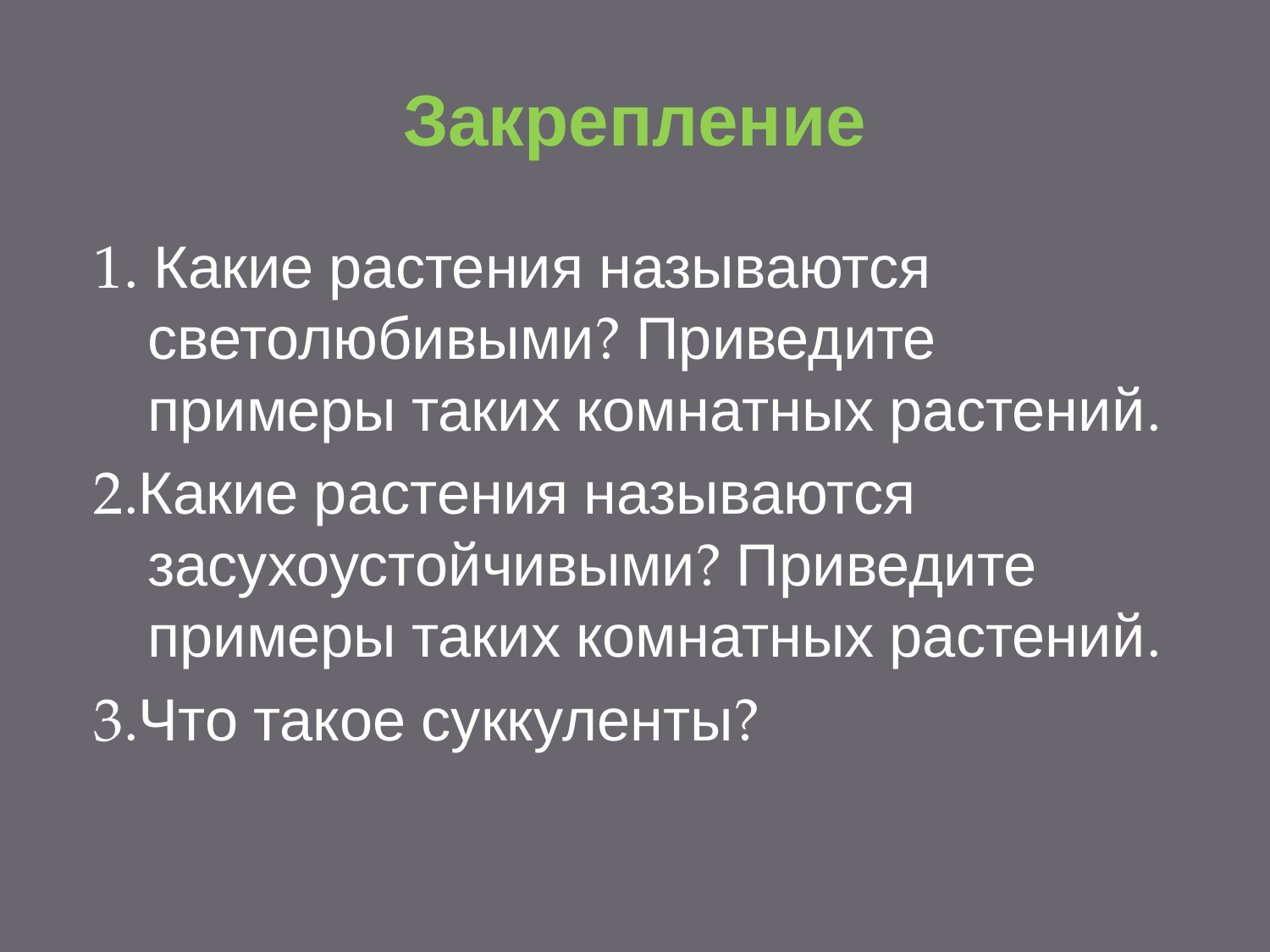

# Закрепление
1. Какие растения называются светолюбивыми? Приведите примеры таких комнатных растений.
2.Какие растения называются засухоустойчивыми? Приведите примеры таких комнатных растений.
3.Что такое суккуленты?